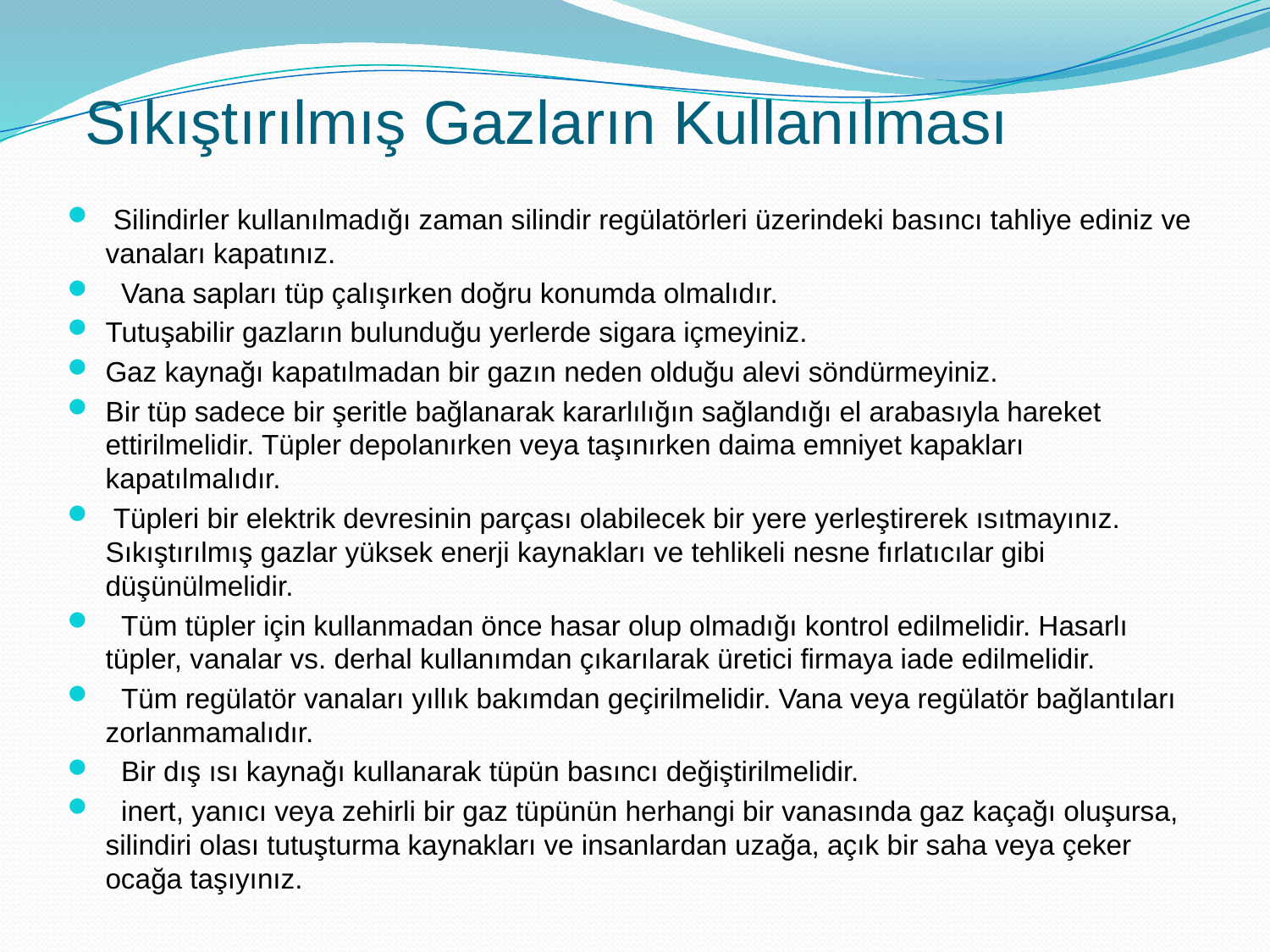

# Sıkıştırılmış Gazların Kullanılması

 Silindirler kullanılmadığı zaman silindir regülatörleri üzerindeki basıncı tahliye ediniz ve vanaları kapatınız.
  Vana sapları tüp çalışırken doğru konumda olmalıdır.
Tutuşabilir gazların bulunduğu yerlerde sigara içmeyiniz.
Gaz kaynağı kapatılmadan bir gazın neden olduğu alevi söndürmeyiniz.
Bir tüp sadece bir şeritle bağlanarak kararlılığın sağlandığı el arabasıyla hareket ettirilmelidir. Tüpler depolanırken veya taşınırken daima emniyet kapakları kapatılmalıdır.
 Tüpleri bir elektrik devresinin parçası olabilecek bir yere yerleştirerek ısıtmayınız. Sıkıştırılmış gazlar yüksek enerji kaynakları ve tehlikeli nesne fırlatıcılar gibi düşünülmelidir.
  Tüm tüpler için kullanmadan önce hasar olup olmadığı kontrol edilmelidir. Hasarlı tüpler, vanalar vs. derhal kullanımdan çıkarılarak üretici firmaya iade edilmelidir.
  Tüm regülatör vanaları yıllık bakımdan geçirilmelidir. Vana veya regülatör bağlantıları zorlanmamalıdır.
  Bir dış ısı kaynağı kullanarak tüpün basıncı değiştirilmelidir.
  inert, yanıcı veya zehirli bir gaz tüpünün herhangi bir vanasında gaz kaçağı oluşursa, silindiri olası tutuşturma kaynakları ve insanlardan uzağa, açık bir saha veya çeker ocağa taşıyınız.